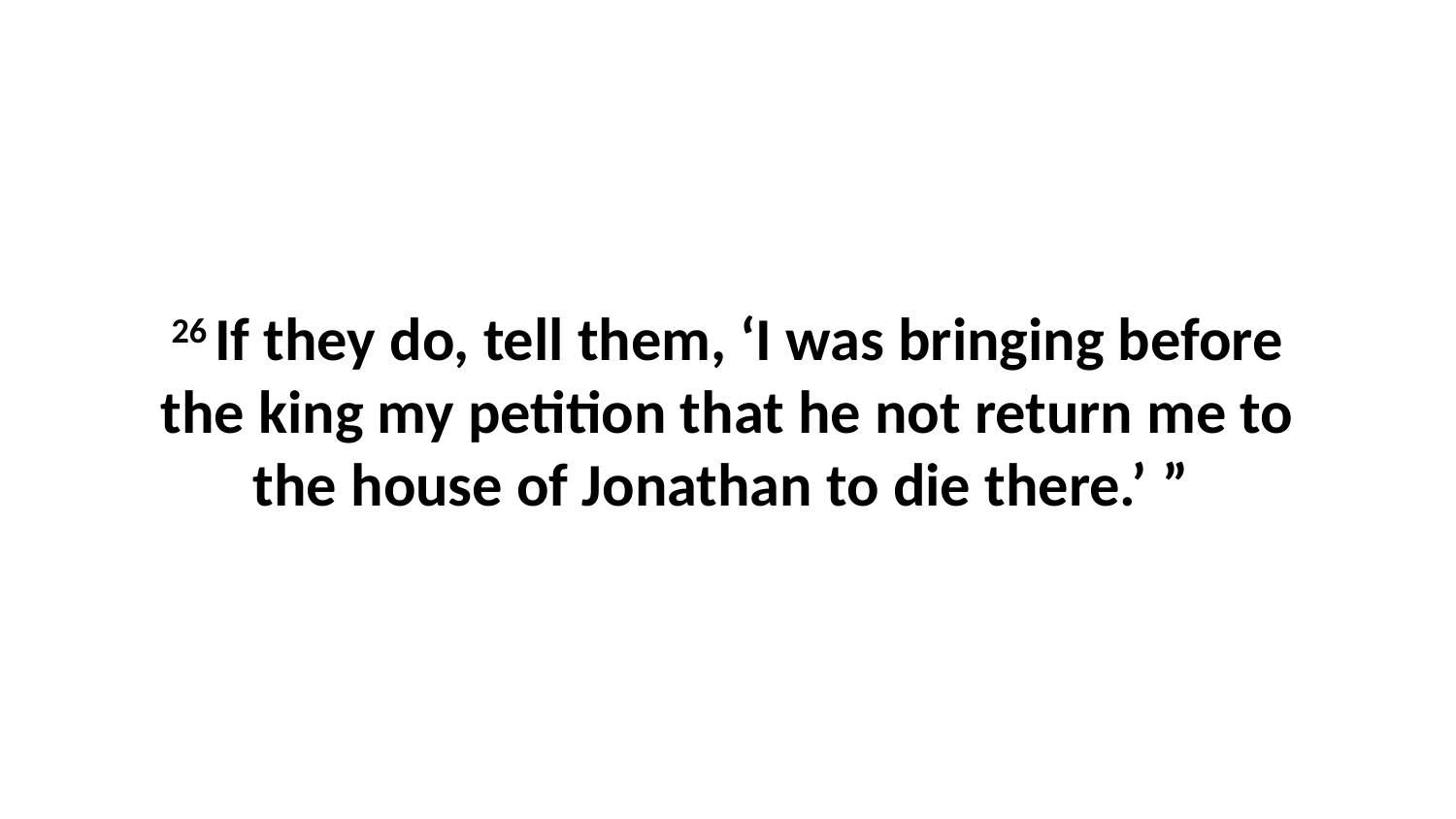

26 If they do, tell them, ‘I was bringing before the king my petition that he not return me to the house of Jonathan to die there.’ ”